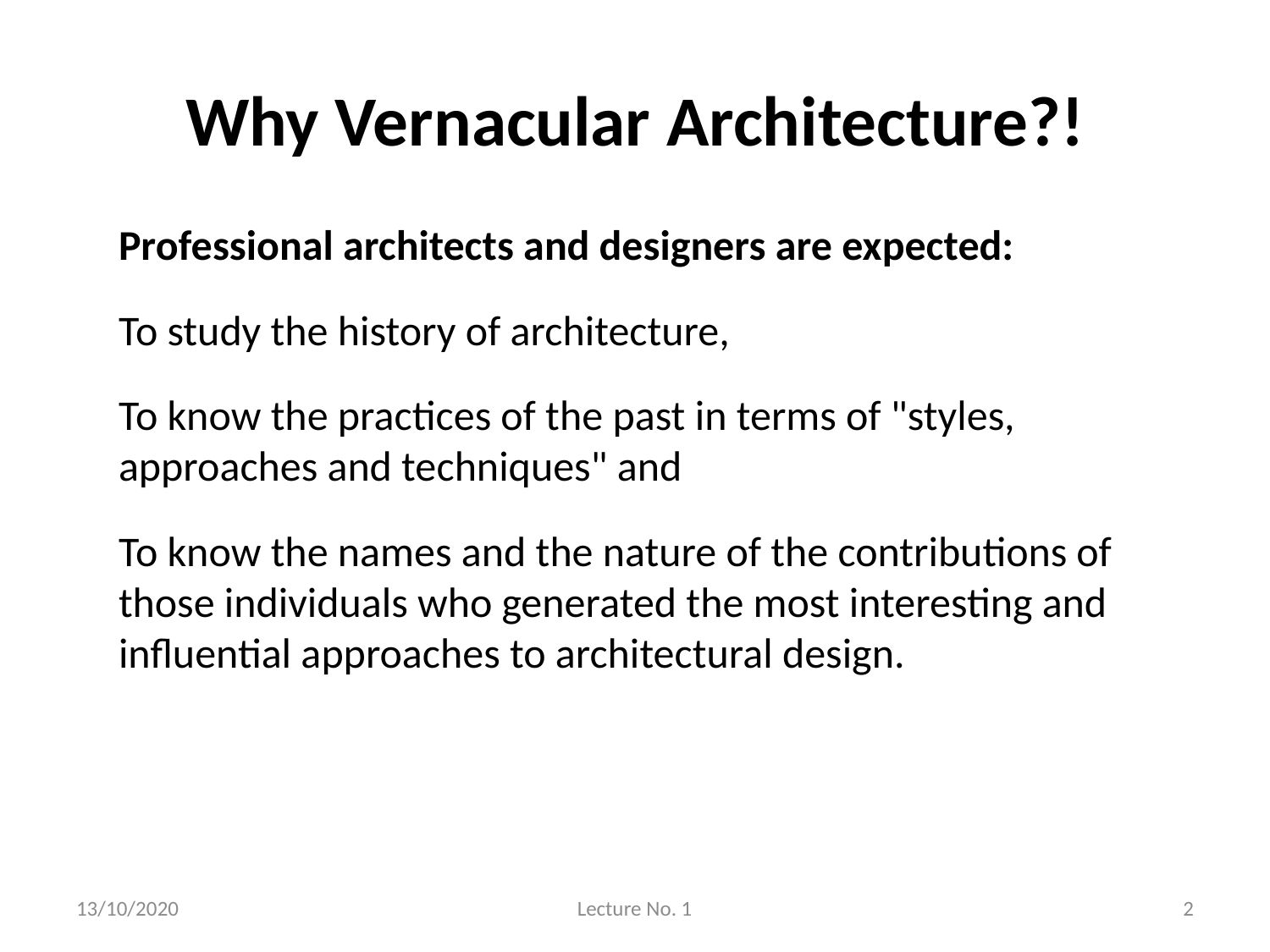

# Why Vernacular Architecture?!
Professional architects and designers are expected:

To study the history of architecture,

To know the practices of the past in terms of "styles, approaches and techniques" and

To know the names and the nature of the contributions of those individuals who generated the most interesting and influential approaches to architectural design.
13/10/2020
Lecture No. 1
2